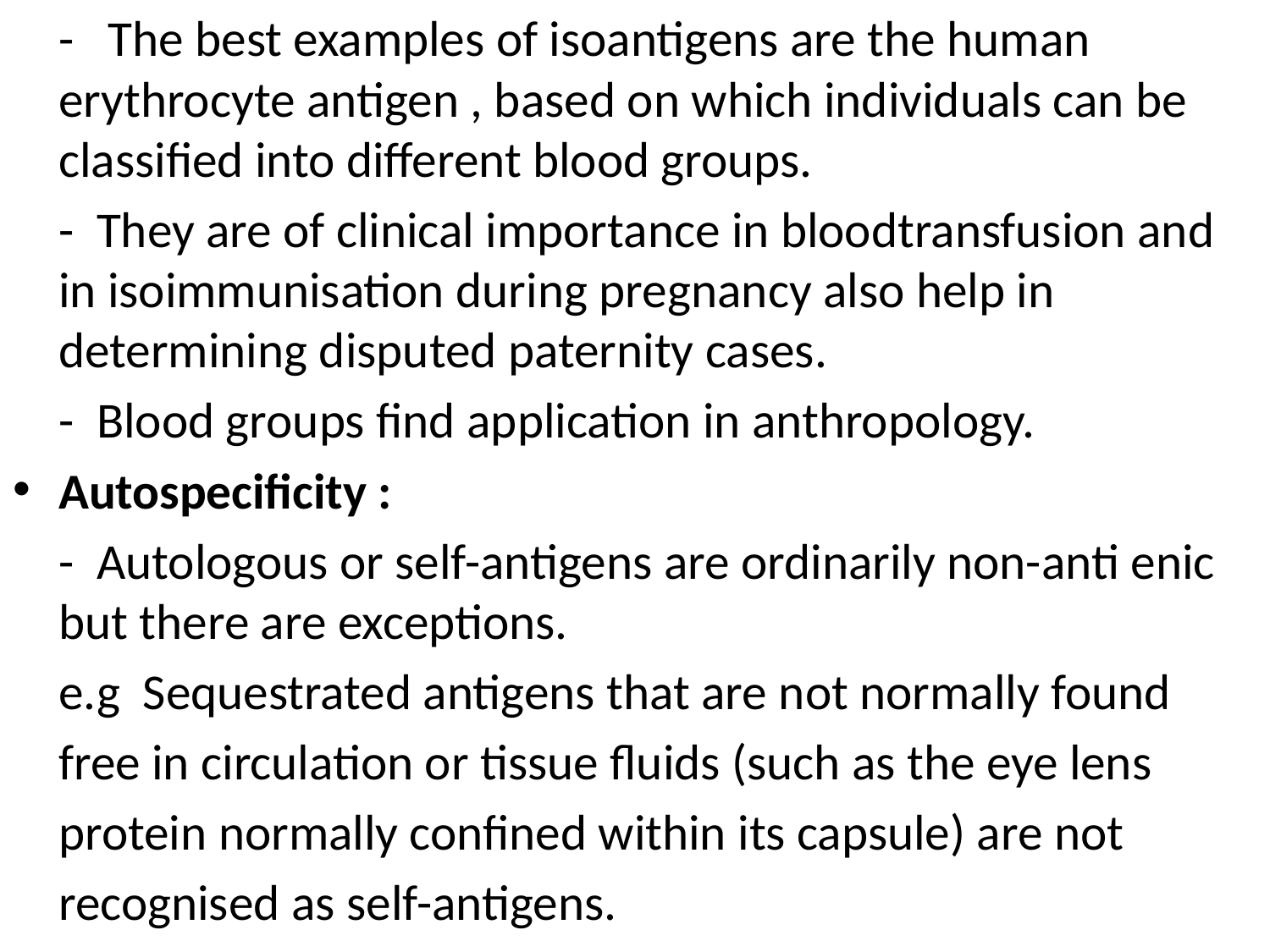

-   The best examples of isoantigens are the human erythrocyte antigen , based on which individuals can be classified into different blood groups.
	-  They are of clinical importance in bloodtransfusion and in isoimmunisation during pregnancy also help in determining disputed paternity cases.
	-  Blood groups find application in anthropology.
Autospecificity :
	-  Autologous or self-antigens are ordinarily non-anti enic but there are exceptions.
	e.g  Sequestrated antigens that are not normally found
	free in circulation or tissue fluids (such as the eye lens
	protein normally confined within its capsule) are not
	recognised as self-antigens.